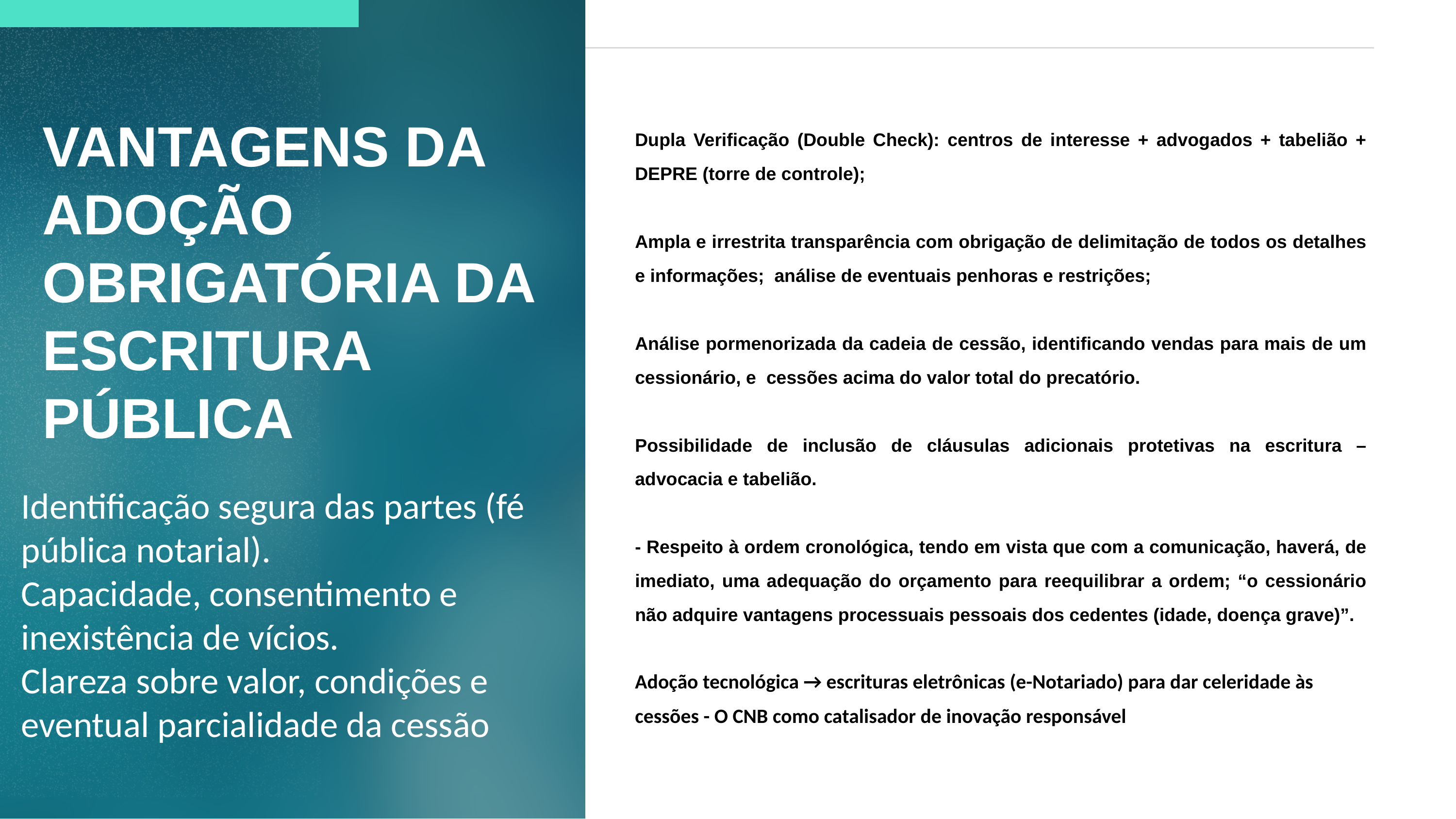

Dupla Verificação (Double Check): centros de interesse + advogados + tabelião + DEPRE (torre de controle);

Ampla e irrestrita transparência com obrigação de delimitação de todos os detalhes e informações;  análise de eventuais penhoras e restrições;

Análise pormenorizada da cadeia de cessão, identificando vendas para mais de um cessionário, e  cessões acima do valor total do precatório.

Possibilidade de inclusão de cláusulas adicionais protetivas na escritura – advocacia e tabelião.

- Respeito à ordem cronológica, tendo em vista que com a comunicação, haverá, de imediato, uma adequação do orçamento para reequilibrar a ordem; “o cessionário não adquire vantagens processuais pessoais dos cedentes (idade, doença grave)”.

Adoção tecnológica → escrituras eletrônicas (e-Notariado) para dar celeridade às cessões - O CNB como catalisador de inovação responsável

VANTAGENS DA ADOÇÃO OBRIGATÓRIA DA ESCRITURA PÚBLICA
Identificação segura das partes (fé pública notarial).
Capacidade, consentimento e inexistência de vícios.
Clareza sobre valor, condições e eventual parcialidade da cessão